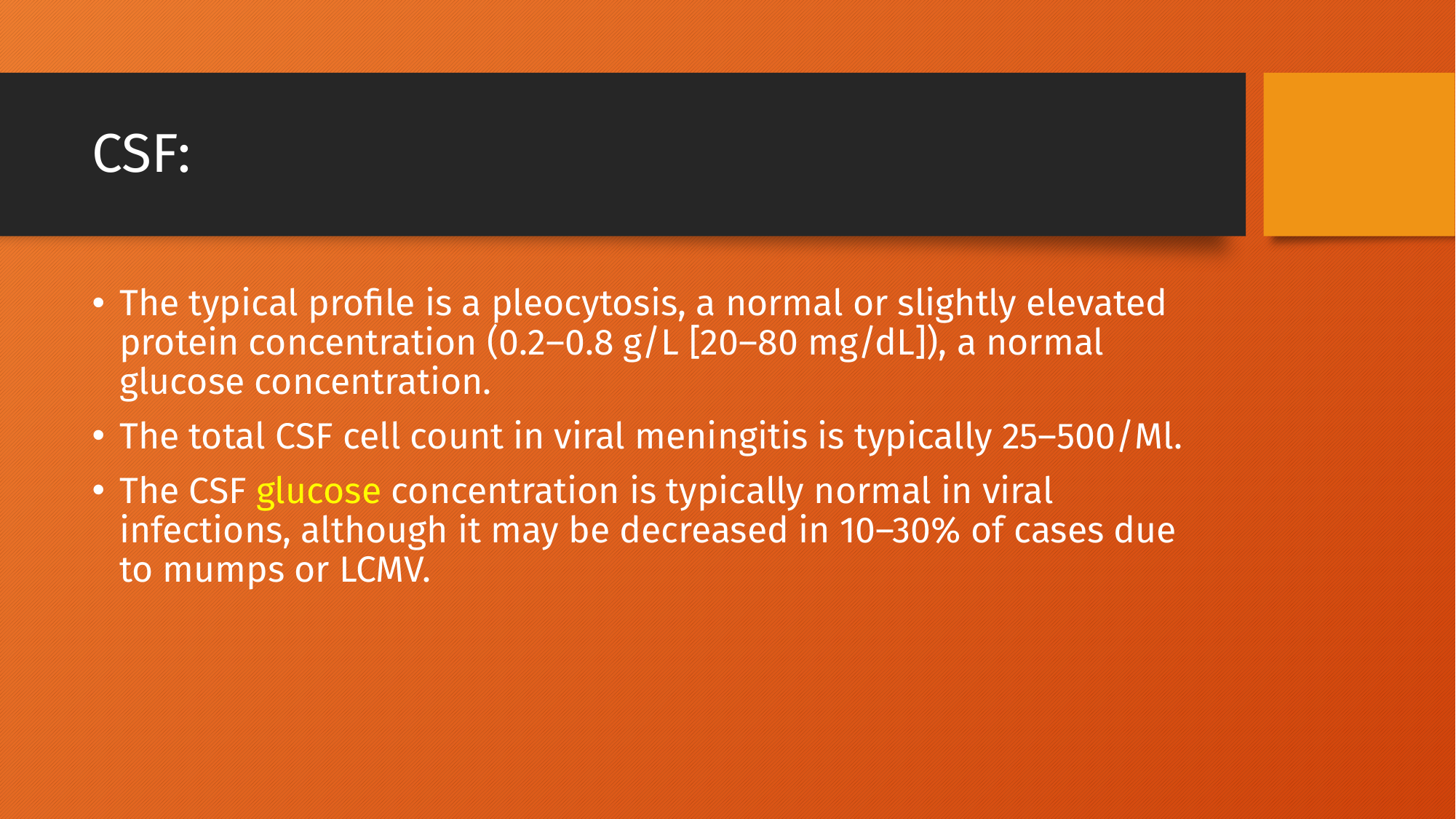

# CSF:
The typical profile is a pleocytosis, a normal or slightly elevated protein concentration (0.2–0.8 g/L [20–80 mg/dL]), a normal glucose concentration.
The total CSF cell count in viral meningitis is typically 25–500/Μl.
The CSF glucose concentration is typically normal in viral infections, although it may be decreased in 10–30% of cases due to mumps or LCMV.